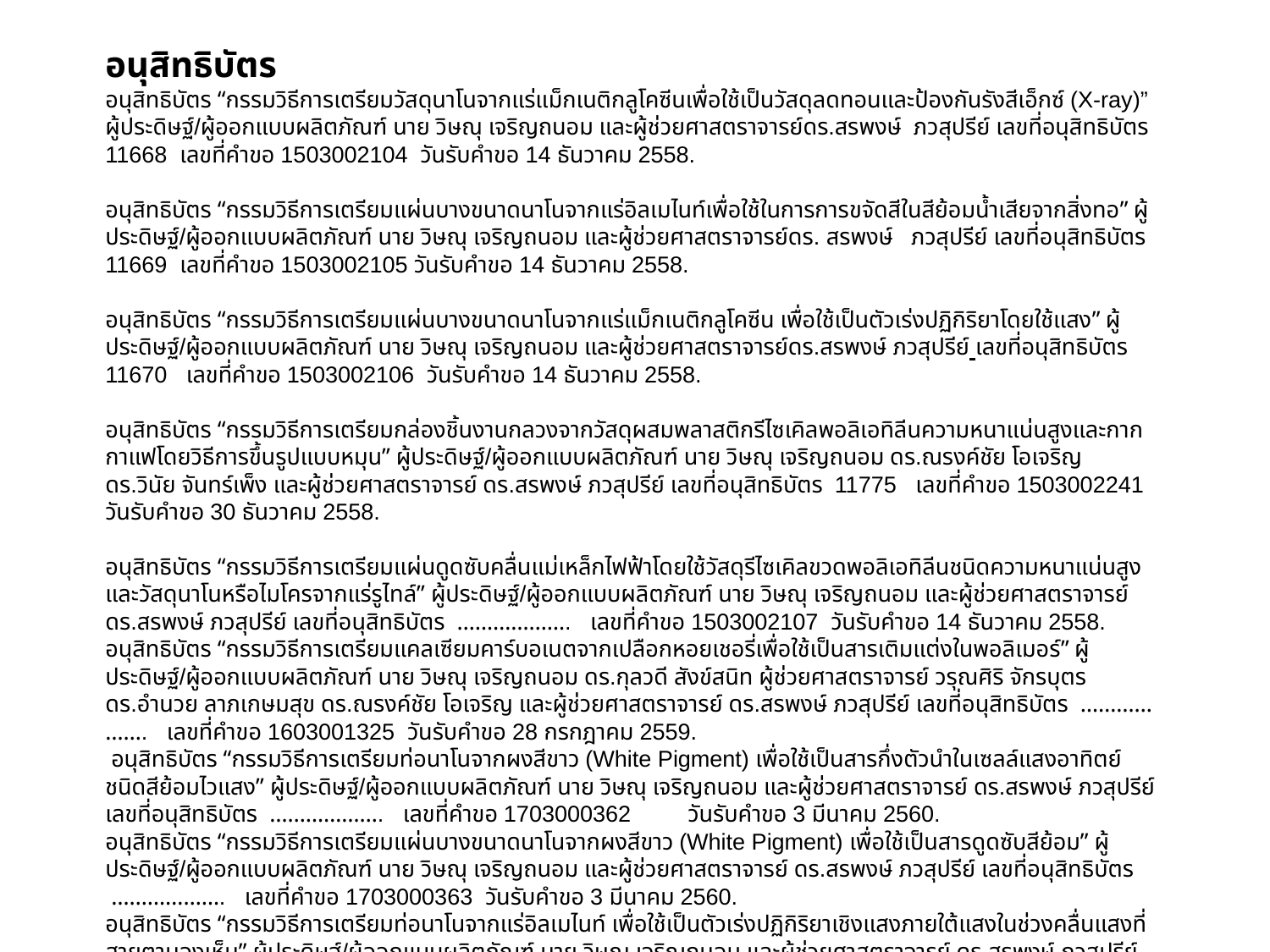

อนุสิทธิบัตร
อนุสิทธิบัตร “กรรมวิธีการเตรียมวัสดุนาโนจากแร่แม็กเนติกลูโคซีนเพื่อใช้เป็นวัสดุลดทอนและป้องกันรังสีเอ็กซ์ (X-ray)” ผู้ประดิษฐ์/ผู้ออกแบบผลิตภัณฑ์ นาย วิษณุ เจริญถนอม และผู้ช่วยศาสตราจารย์ดร.สรพงษ์  ภวสุปรีย์ เลขที่อนุสิทธิบัตร  11668  เลขที่คำขอ 1503002104  วันรับคำขอ 14 ธันวาคม 2558.

อนุสิทธิบัตร “กรรมวิธีการเตรียมแผ่นบางขนาดนาโนจากแร่อิลเมไนท์เพื่อใช้ในการการขจัดสีในสีย้อมน้ำเสียจากสิ่งทอ” ผู้ประดิษฐ์/ผู้ออกแบบผลิตภัณฑ์ นาย วิษณุ เจริญถนอม และผู้ช่วยศาสตราจารย์ดร. สรพงษ์   ภวสุปรีย์ เลขที่อนุสิทธิบัตร  11669  เลขที่คำขอ 1503002105 วันรับคำขอ 14 ธันวาคม 2558.

อนุสิทธิบัตร “กรรมวิธีการเตรียมแผ่นบางขนาดนาโนจากแร่แม็กเนติกลูโคซีน เพื่อใช้เป็นตัวเร่งปฏิกิริยาโดยใช้แสง” ผู้ประดิษฐ์/ผู้ออกแบบผลิตภัณฑ์ นาย วิษณุ เจริญถนอม และผู้ช่วยศาสตราจารย์ดร.สรพงษ์ ภวสุปรีย์ เลขที่อนุสิทธิบัตร  11670   เลขที่คำขอ 1503002106  วันรับคำขอ 14 ธันวาคม 2558.

อนุสิทธิบัตร “กรรมวิธีการเตรียมกล่องชิ้นงานกลวงจากวัสดุผสมพลาสติกรีไซเคิลพอลิเอทิลีนความหนาแน่นสูงและกากกาแฟโดยวิธีการขึ้นรูปแบบหมุน” ผู้ประดิษฐ์/ผู้ออกแบบผลิตภัณฑ์ นาย วิษณุ เจริญถนอม ดร.ณรงค์ชัย โอเจริญ ดร.วินัย จันทร์เพ็ง และผู้ช่วยศาสตราจารย์ ดร.สรพงษ์ ภวสุปรีย์ เลขที่อนุสิทธิบัตร  11775   เลขที่คำขอ 1503002241  วันรับคำขอ 30 ธันวาคม 2558.

อนุสิทธิบัตร “กรรมวิธีการเตรียมแผ่นดูดซับคลื่นแม่เหล็กไฟฟ้าโดยใช้วัสดุรีไซเคิลขวดพอลิเอทิลีนชนิดความหนาแน่นสูงและวัสดุนาโนหรือไมโครจากแร่รูไทล์” ผู้ประดิษฐ์/ผู้ออกแบบผลิตภัณฑ์ นาย วิษณุ เจริญถนอม และผู้ช่วยศาสตราจารย์ ดร.สรพงษ์ ภวสุปรีย์ เลขที่อนุสิทธิบัตร  ……………….   เลขที่คำขอ 1503002107  วันรับคำขอ 14 ธันวาคม 2558.
อนุสิทธิบัตร “กรรมวิธีการเตรียมแคลเซียมคาร์บอเนตจากเปลือกหอยเชอรี่เพื่อใช้เป็นสารเติมแต่งในพอลิเมอร์” ผู้ประดิษฐ์/ผู้ออกแบบผลิตภัณฑ์ นาย วิษณุ เจริญถนอม ดร.กุลวดี สังข์สนิท ผู้ช่วยศาสตราจารย์ วรุณศิริ จักรบุตร ดร.อำนวย ลาภเกษมสุข ดร.ณรงค์ชัย โอเจริญ และผู้ช่วยศาสตราจารย์ ดร.สรพงษ์ ภวสุปรีย์ เลขที่อนุสิทธิบัตร  ……………….   เลขที่คำขอ 1603001325  วันรับคำขอ 28 กรกฎาคม 2559.
 อนุสิทธิบัตร “กรรมวิธีการเตรียมท่อนาโนจากผงสีขาว (White Pigment) เพื่อใช้เป็นสารกึ่งตัวนำในเซลล์แสงอาทิตย์ชนิดสีย้อมไวแสง” ผู้ประดิษฐ์/ผู้ออกแบบผลิตภัณฑ์ นาย วิษณุ เจริญถนอม และผู้ช่วยศาสตราจารย์ ดร.สรพงษ์ ภวสุปรีย์ เลขที่อนุสิทธิบัตร  ……………….   เลขที่คำขอ 1703000362         วันรับคำขอ 3 มีนาคม 2560.
อนุสิทธิบัตร “กรรมวิธีการเตรียมแผ่นบางขนาดนาโนจากผงสีขาว (White Pigment) เพื่อใช้เป็นสารดูดซับสีย้อม” ผู้ประดิษฐ์/ผู้ออกแบบผลิตภัณฑ์ นาย วิษณุ เจริญถนอม และผู้ช่วยศาสตราจารย์ ดร.สรพงษ์ ภวสุปรีย์ เลขที่อนุสิทธิบัตร  ……………….   เลขที่คำขอ 1703000363  วันรับคำขอ 3 มีนาคม 2560.
อนุสิทธิบัตร “กรรมวิธีการเตรียมท่อนาโนจากแร่อิลเมไนท์ เพื่อใช้เป็นตัวเร่งปฏิกิริยาเชิงแสงภายใต้แสงในช่วงคลื่นแสงที่สายตามองเห็น” ผู้ประดิษฐ์/ผู้ออกแบบผลิตภัณฑ์ นาย วิษณุ เจริญถนอม และผู้ช่วยศาสตราจารย์ ดร.สรพงษ์ ภวสุปรีย์ เลขที่อนุสิทธิบัตร  ……………….   เลขที่คำขอ 1703000364         วันรับคำขอ 3 มีนาคม 2560.
อนุสิทธิบัตร “กรรมวิธีการเตรียมเส้นใยนาโนจากแร่รูไทล์เพื่อใช้เป็นสารยับยั้งเชื้อแบคทีเรีย”                ผู้ประดิษฐ์/ผู้ออกแบบผลิตภัณฑ์ นาย วิษณุ เจริญถนอม และผู้ช่วยศาสตราจารย์ ดร.สรพงษ์ ภวสุปรีย์ เลขที่อนุสิทธิบัตร  ……………….   เลขที่คำขอ 1703000365  วันรับคำขอ 3 มีนาคม 2560.
อนุสิทธิบัตร “กรรมวิธีการเตรียมเส้นใยนาโนจากแร่แม็กเนติกลูโคซีน เพื่อใช้เป็นสารเสริมแรงและสารลดทอนรังสียูวีในพลาสติก” ผู้ประดิษฐ์/ผู้ออกแบบผลิตภัณฑ์ นาย วิษณุ เจริญถนอม และผู้ช่วยศาสตราจารย์ ดร.สรพงษ์ ภวสุปรีย์ เลขที่อนุสิทธิบัตร  ……………….   เลขที่คำขอ 1703000366         วันรับคำขอ 3 มีนาคม 2560.